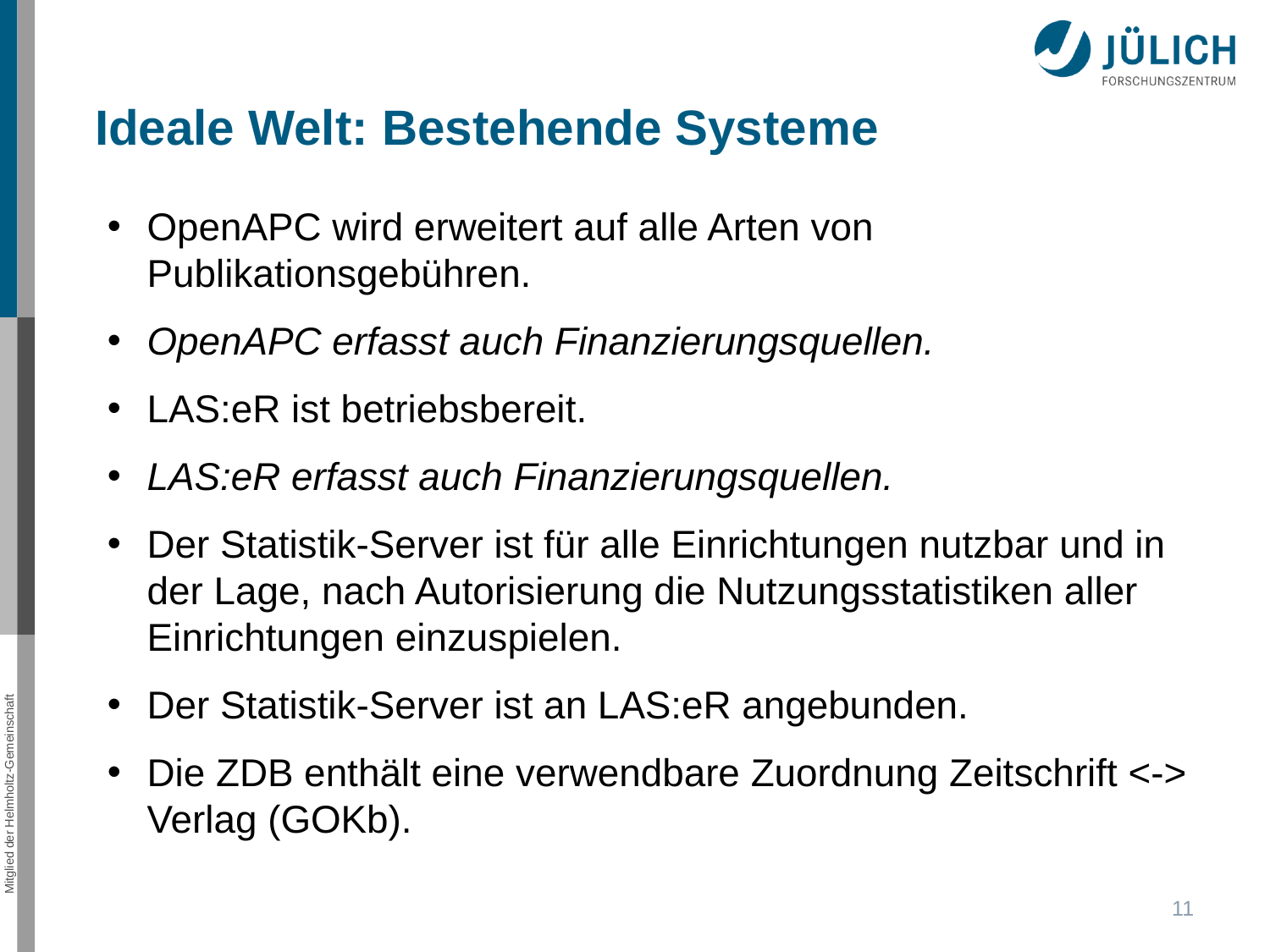

Ideale Welt: Bestehende Systeme
OpenAPC wird erweitert auf alle Arten von Publikationsgebühren.
OpenAPC erfasst auch Finanzierungsquellen.
LAS:eR ist betriebsbereit.
LAS:eR erfasst auch Finanzierungsquellen.
Der Statistik-Server ist für alle Einrichtungen nutzbar und in der Lage, nach Autorisierung die Nutzungsstatistiken aller Einrichtungen einzuspielen.
Der Statistik-Server ist an LAS:eR angebunden.
Die ZDB enthält eine verwendbare Zuordnung Zeitschrift <-> Verlag (GOKb).
11